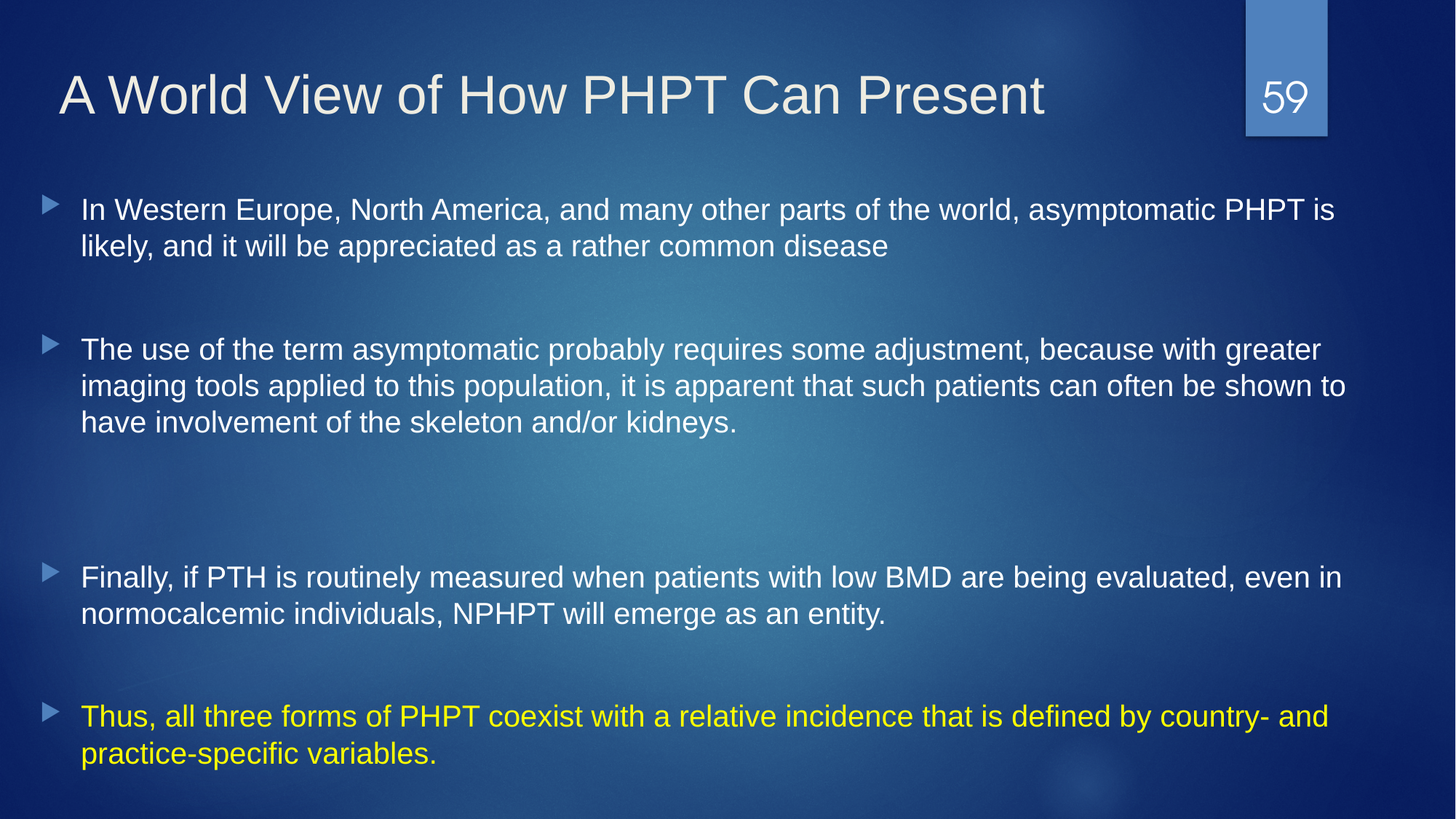

59
# A World View of How PHPT Can Present
In Western Europe, North America, and many other parts of the world, asymptomatic PHPT is likely, and it will be appreciated as a rather common disease

The use of the term asymptomatic probably requires some adjustment, because with greater imaging tools applied to this population, it is apparent that such patients can often be shown to have involvement of the skeleton and/or kidneys.

Finally, if PTH is routinely measured when patients with low BMD are being evaluated, even in normocalcemic individuals, NPHPT will emerge as an entity.

Thus, all three forms of PHPT coexist with a relative incidence that is defined by country- and practice-specific variables.